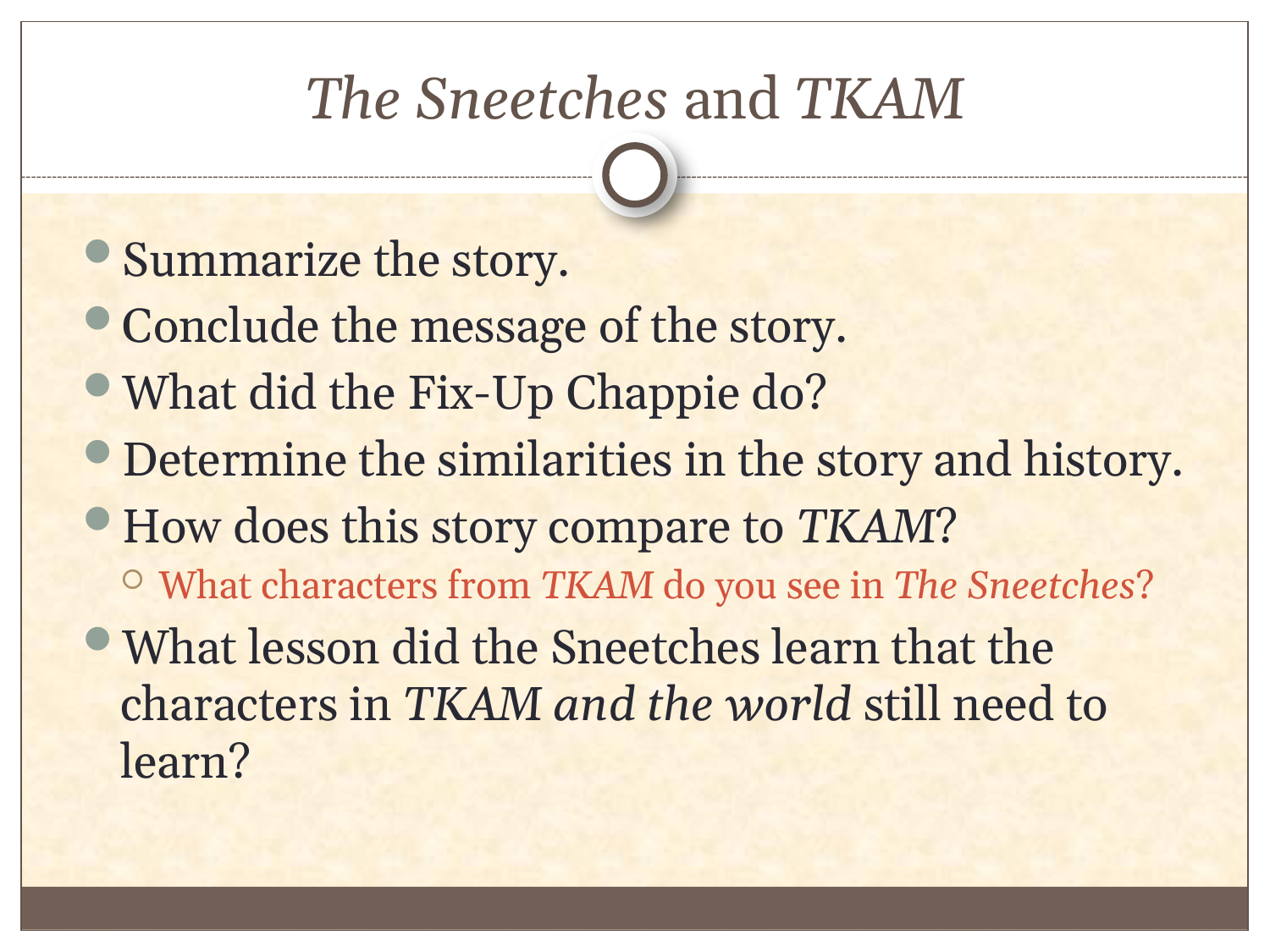

# The Sneetches and TKAM
Summarize the story.
Conclude the message of the story.
What did the Fix-Up Chappie do?
Determine the similarities in the story and history.
How does this story compare to TKAM?
What characters from TKAM do you see in The Sneetches?
What lesson did the Sneetches learn that the characters in TKAM and the world still need to learn?